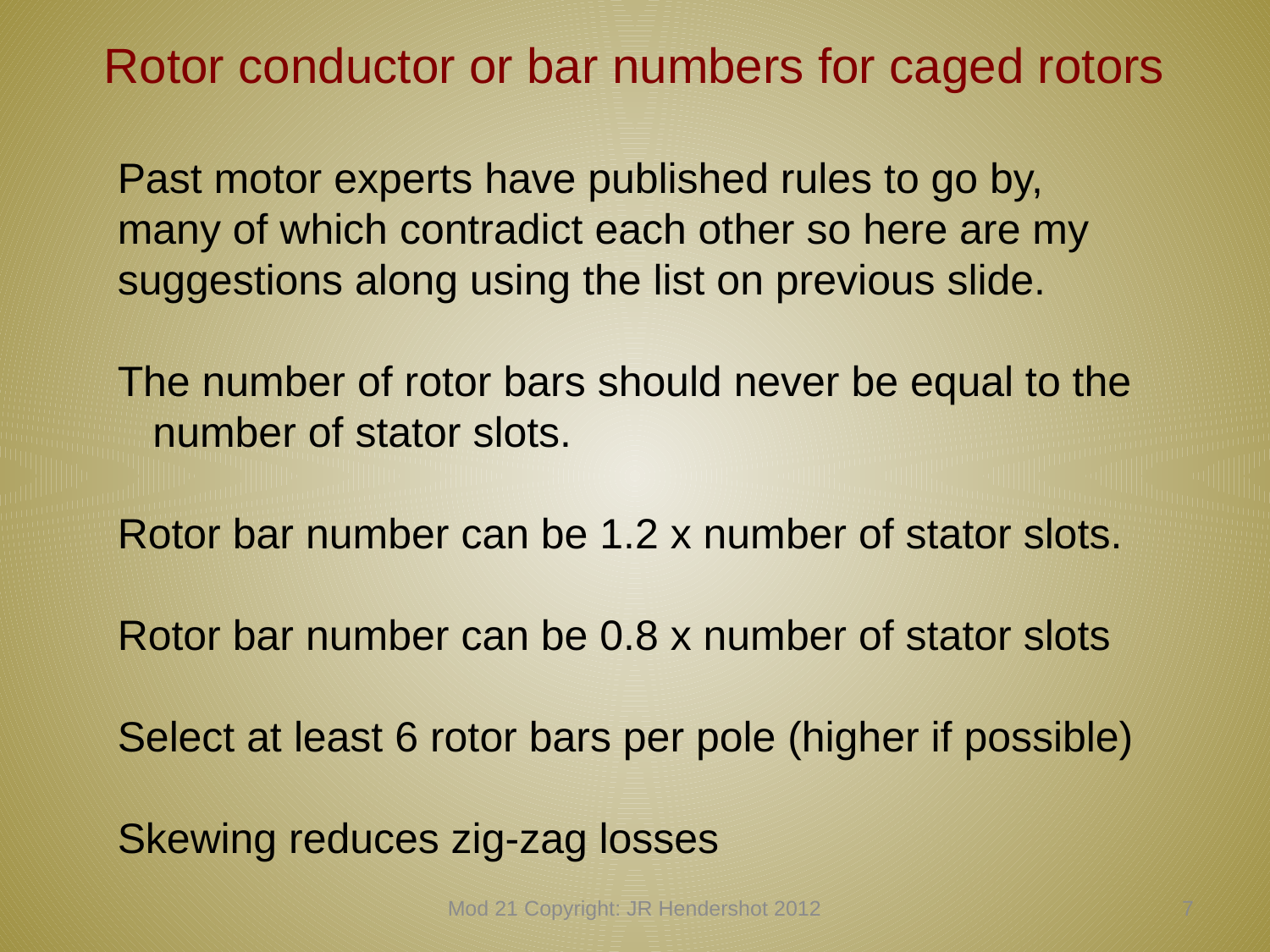

# Rotor conductor or bar numbers for caged rotors
Past motor experts have published rules to go by,
many of which contradict each other so here are my suggestions along using the list on previous slide.

The number of rotor bars should never be equal to the           number of stator slots.

Rotor bar number can be 1.2 x number of stator slots.

Rotor bar number can be 0.8 x number of stator slots

Select at least 6 rotor bars per pole (higher if possible)

Skewing reduces zig-zag losses
Mod 21 Copyright: JR Hendershot 2012
7